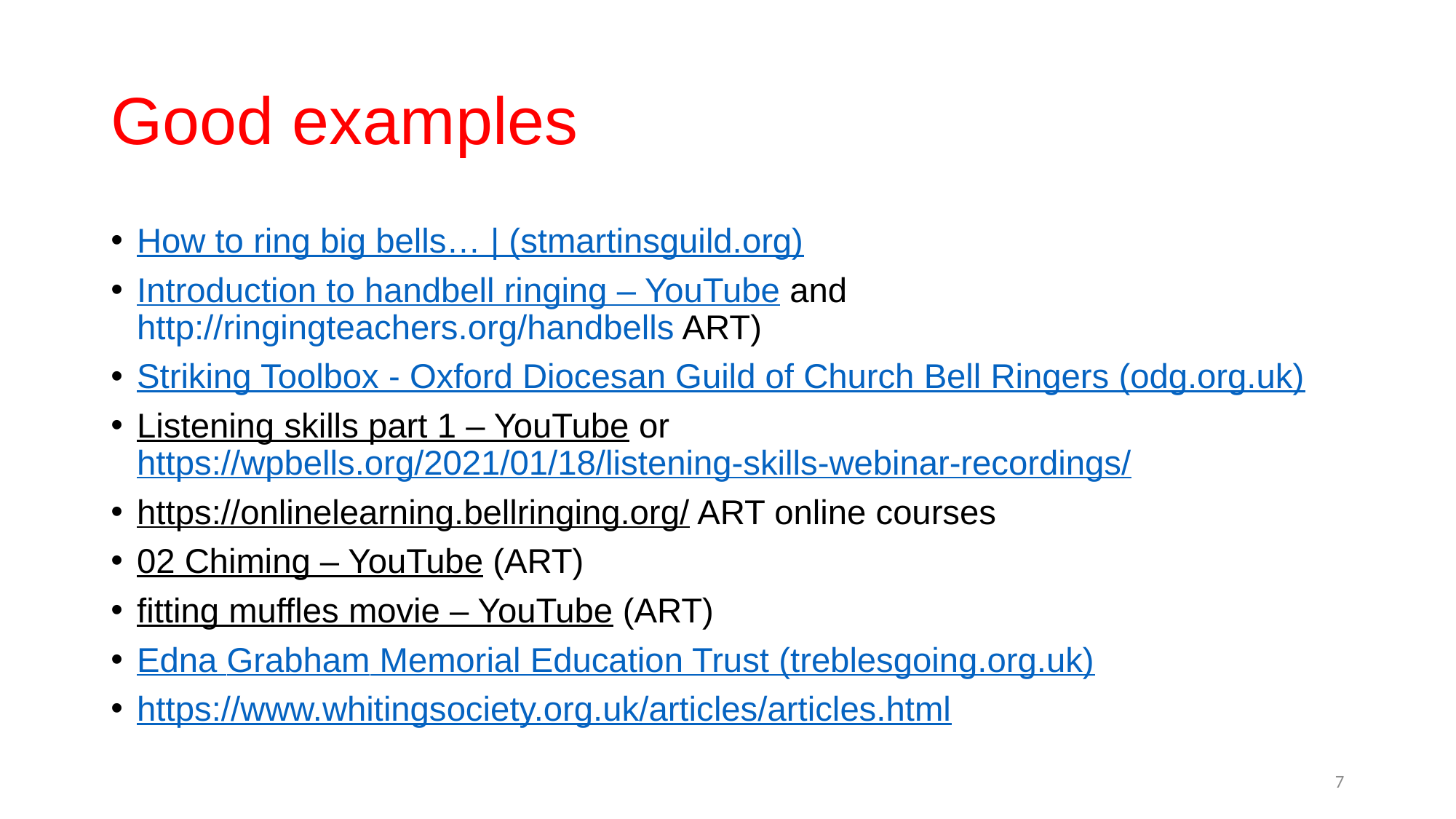

# Good examples
How to ring big bells… | (stmartinsguild.org)
Introduction to handbell ringing – YouTube and http://ringingteachers.org/handbells ART)
Striking Toolbox - Oxford Diocesan Guild of Church Bell Ringers (odg.org.uk)
Listening skills part 1 – YouTube or https://wpbells.org/2021/01/18/listening-skills-webinar-recordings/
https://onlinelearning.bellringing.org/ ART online courses
02 Chiming – YouTube (ART)
fitting muffles movie – YouTube (ART)
Edna Grabham Memorial Education Trust (treblesgoing.org.uk)
https://www.whitingsociety.org.uk/articles/articles.html

7